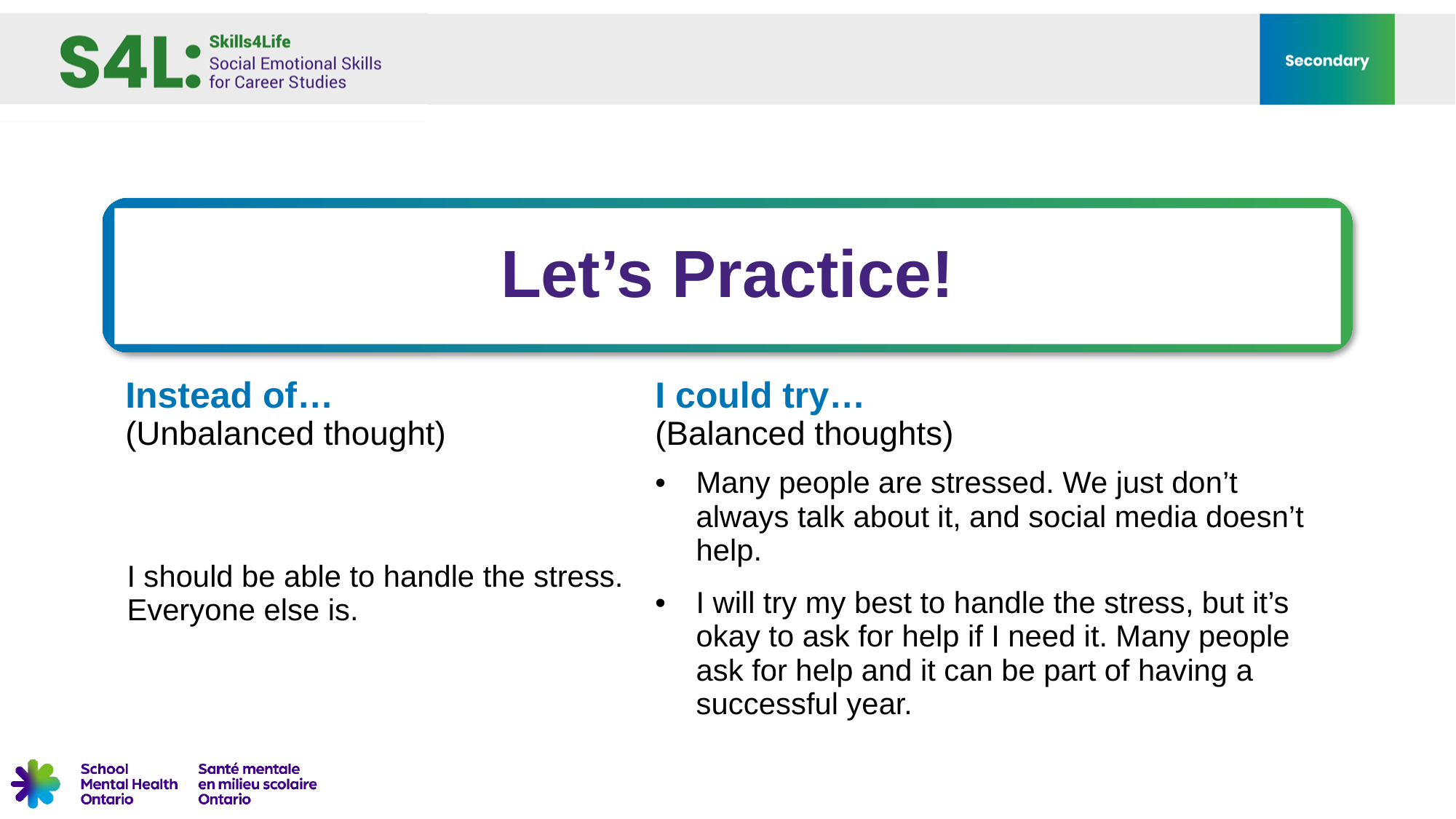

Let’s Practice!
| Instead of… (Unbalanced thought) | I could try… (Balanced thoughts) |
| --- | --- |
| I should be able to handle the stress. Everyone else is. | Many people are stressed. We just don’t always talk about it, and social media doesn’t help. I will try my best to handle the stress, but it’s okay to ask for help if I need it. Many people ask for help and it can be part of having a successful year. |